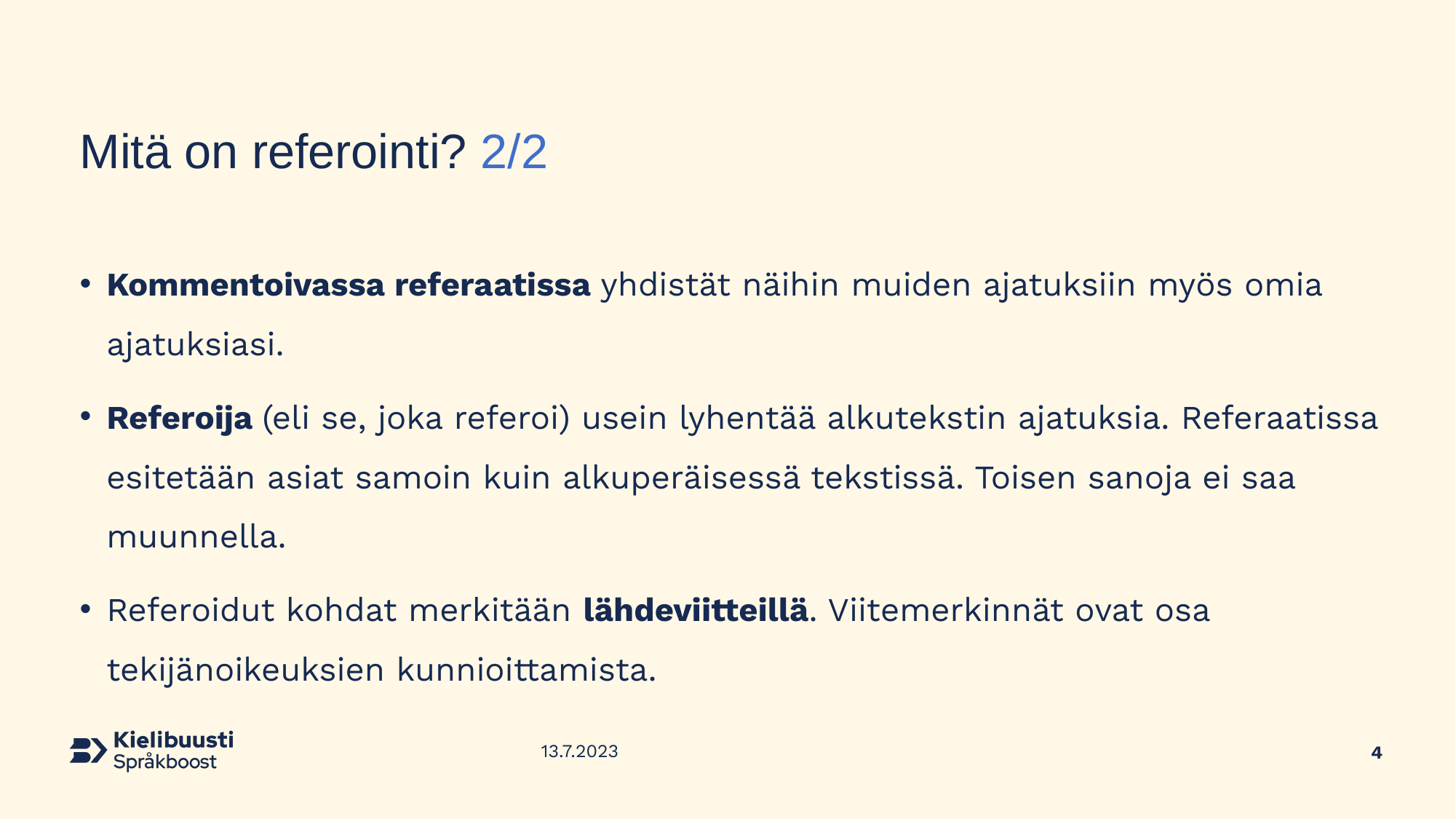

# Mitä on referointi? 2/2
Kommentoivassa referaatissa yhdistät näihin muiden ajatuksiin myös omia ajatuksiasi.
Referoija (eli se, joka referoi) usein lyhentää alkutekstin ajatuksia. Referaatissa esitetään asiat samoin kuin alkuperäisessä tekstissä. Toisen sanoja ei saa muunnella.
Referoidut kohdat merkitään lähdeviitteillä. Viitemerkinnät ovat osa tekijänoikeuksien kunnioittamista.
4
13.7.2023